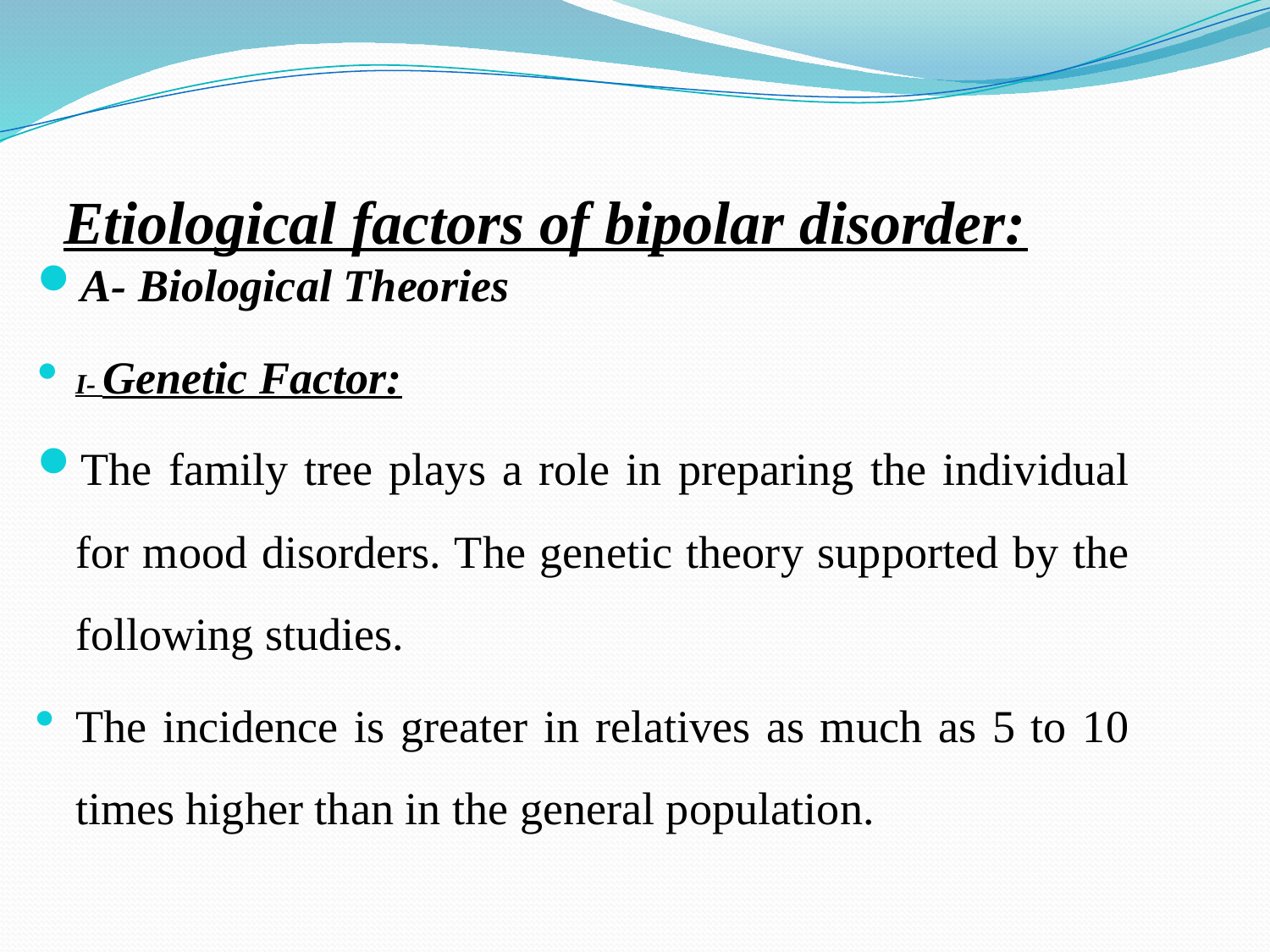

# Etiological factors of bipolar disorder:
A- Biological Theories
I- Genetic Factor:
The family tree plays a role in preparing the individual for mood disorders. The genetic theory supported by the following studies.
The incidence is greater in relatives as much as 5 to 10 times higher than in the general population.